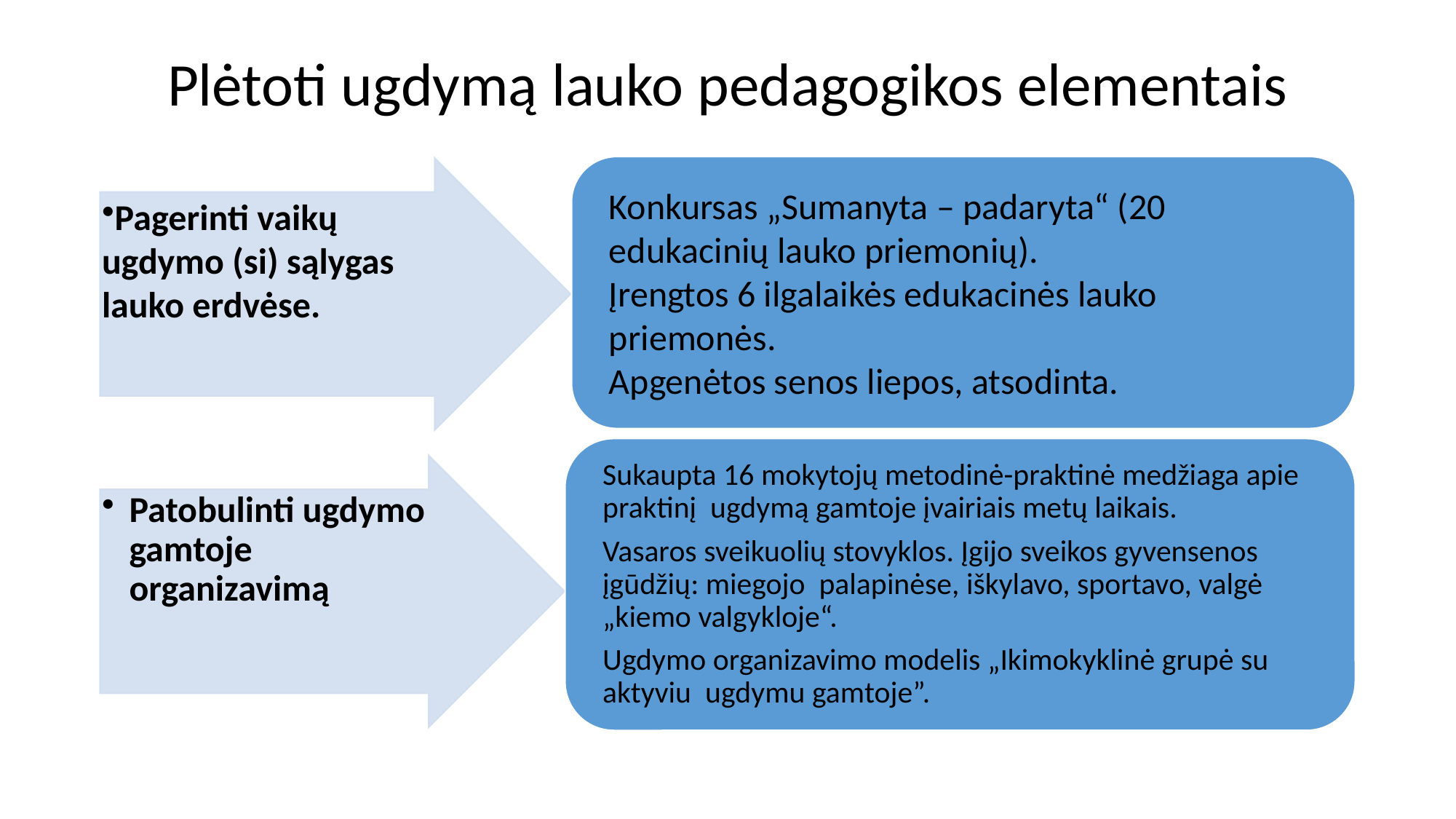

# Plėtoti ugdymą lauko pedagogikos elementais
Pagerinti vaikų ugdymo (si) sąlygas lauko erdvėse.

Konkursas „Sumanyta – padaryta“ (20 edukacinių lauko priemonių).
Įrengtos 6 ilgalaikės edukacinės lauko priemonės.
Apgenėtos senos liepos, atsodinta.
Patobulinti ugdymo gamtoje organizavimą
Sukaupta 16 mokytojų metodinė-praktinė medžiaga apie praktinį  ugdymą gamtoje įvairiais metų laikais.
Vasaros sveikuolių stovyklos. Įgijo sveikos gyvensenos įgūdžių: miegojo  palapinėse, iškylavo, sportavo, valgė „kiemo valgykloje“.
Ugdymo organizavimo modelis „Ikimokyklinė grupė su aktyviu  ugdymu gamtoje”.